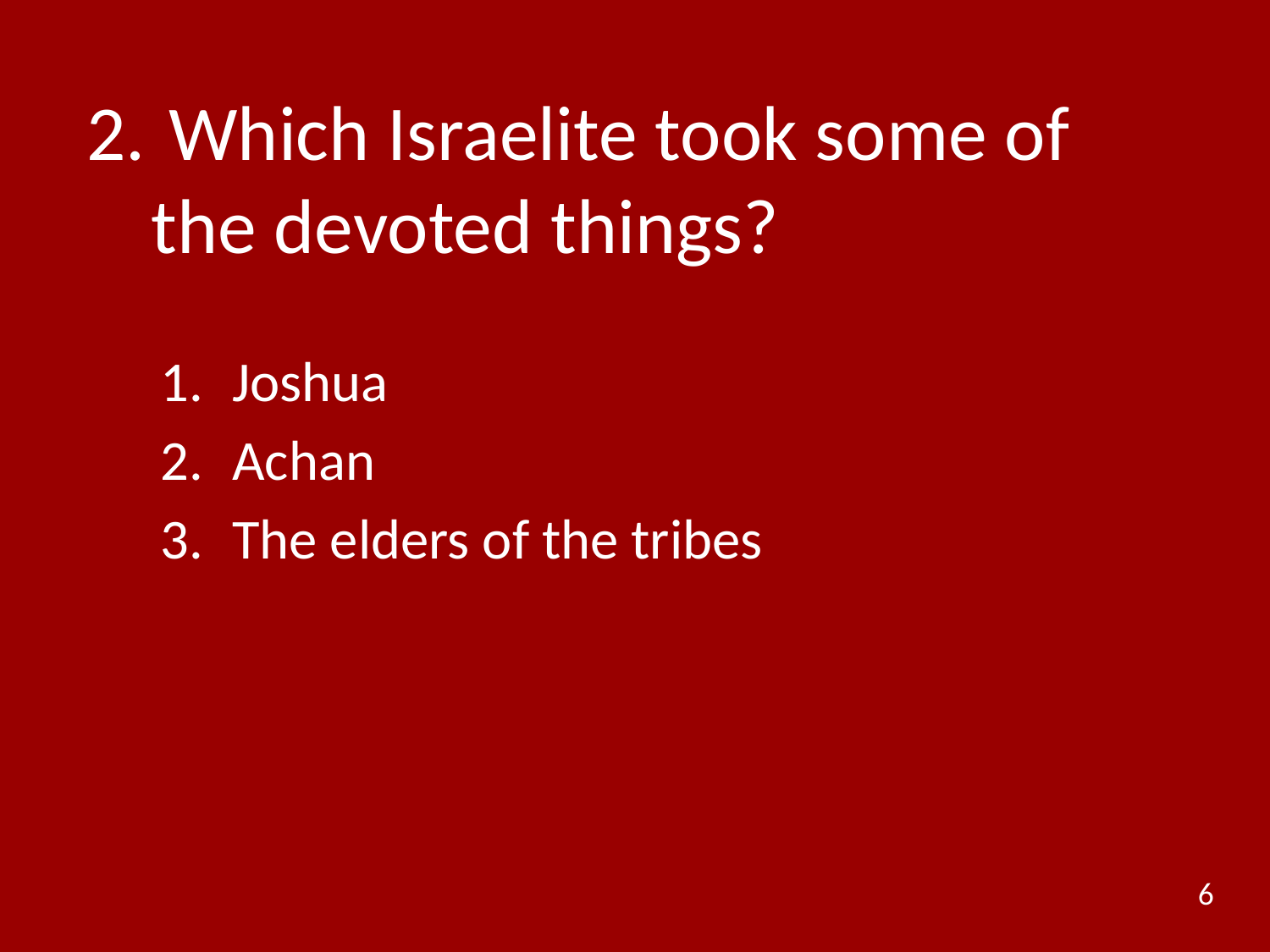

# 2.	 Which Israelite took some of the devoted things?
Joshua
Achan
The elders of the tribes
6